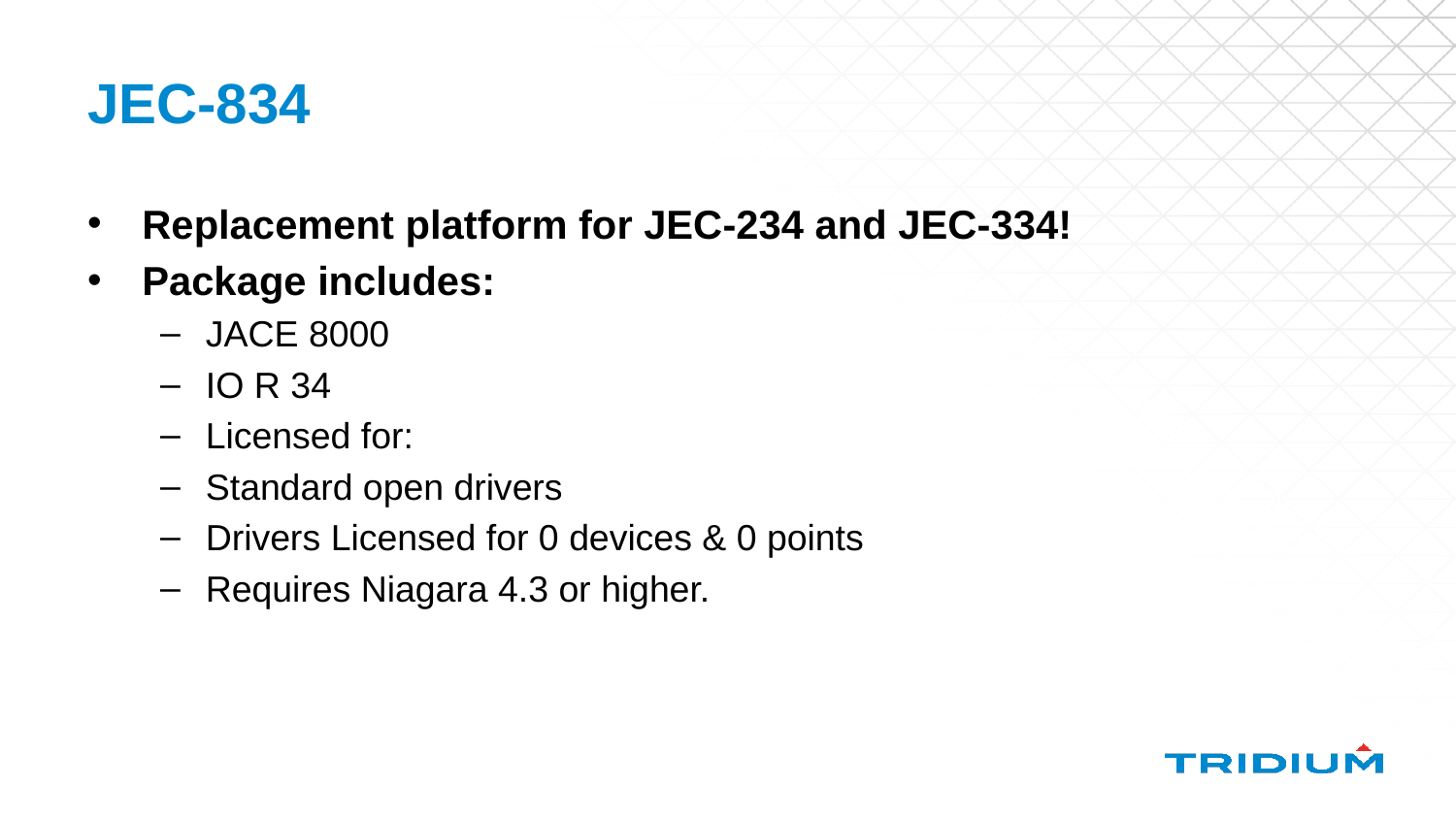

# JEC-834
Replacement platform for JEC-234 and JEC-334!
Package includes:
JACE 8000
IO R 34
Licensed for:
Standard open drivers
Drivers Licensed for 0 devices & 0 points
Requires Niagara 4.3 or higher.